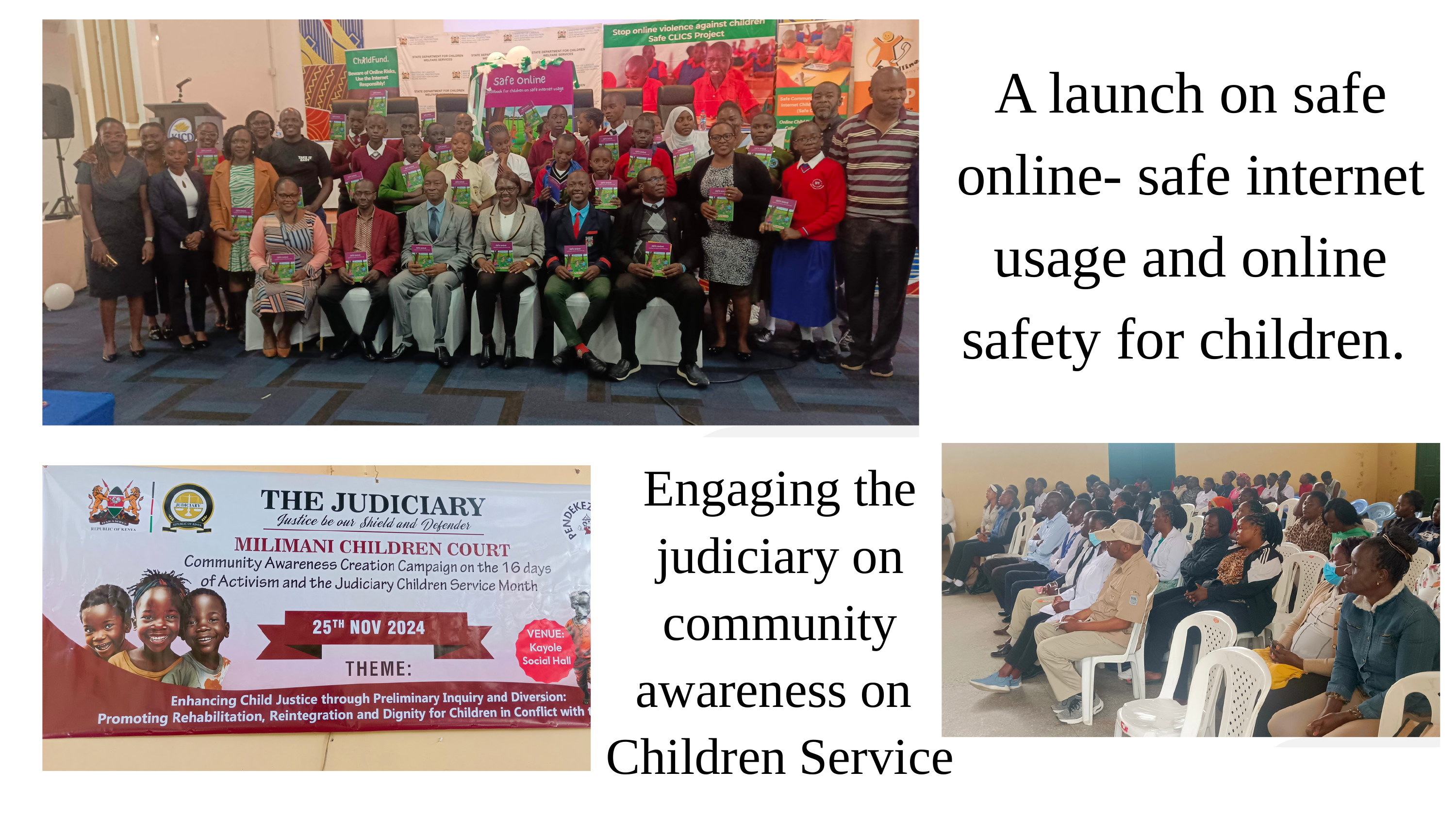

A launch on safe online- safe internet usage and online safety for children.

Engaging the judiciary on community awareness on  Children Service